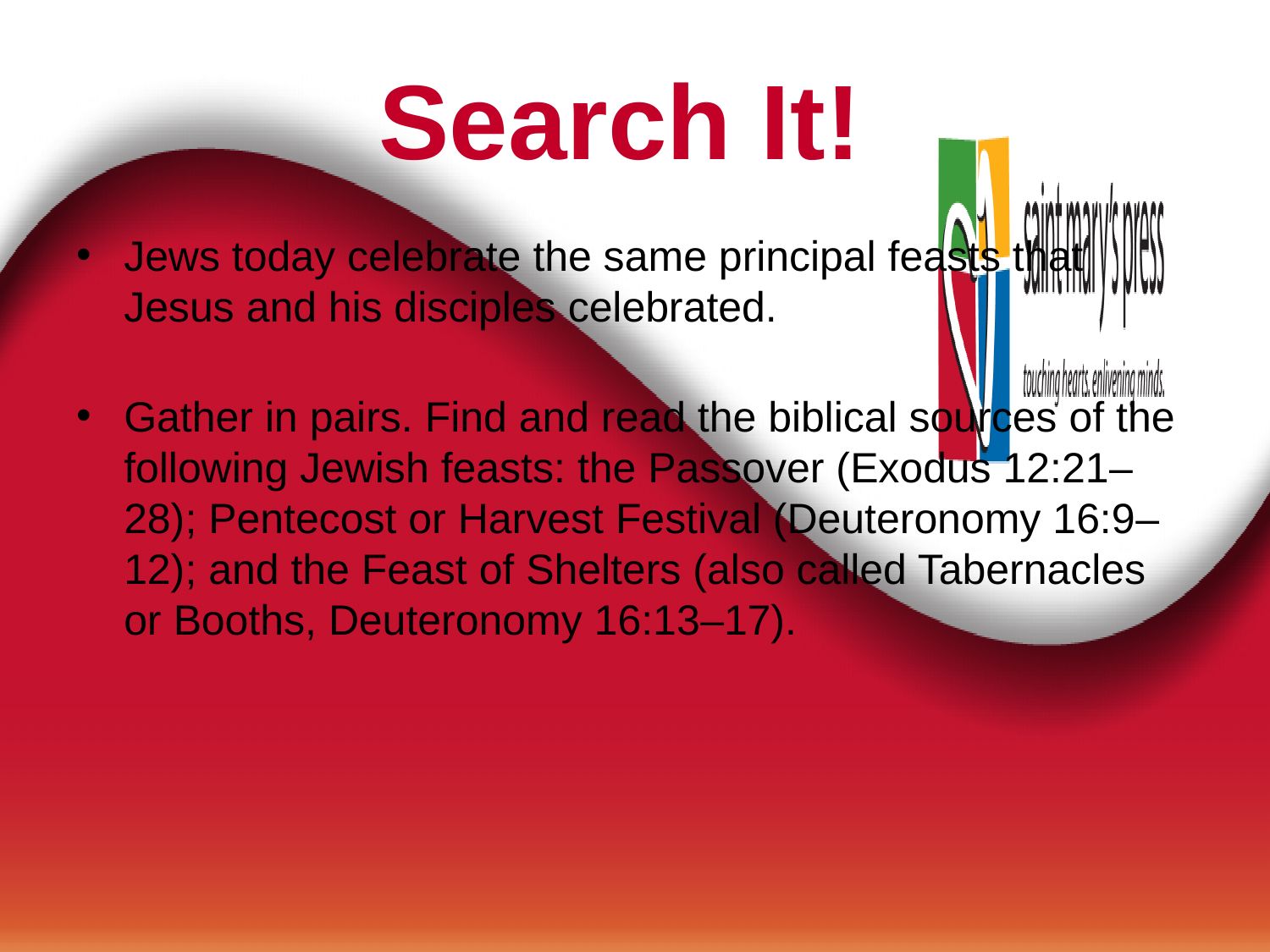

# Search It!
Jews today celebrate the same principal feasts that Jesus and his disciples celebrated.
Gather in pairs. Find and read the biblical sources of the following Jewish feasts: the Passover (Exodus 12:21–28); Pentecost or Harvest Festival (Deuteronomy 16:9–12); and the Feast of Shelters (also called Tabernacles or Booths, Deuteronomy 16:13–17).